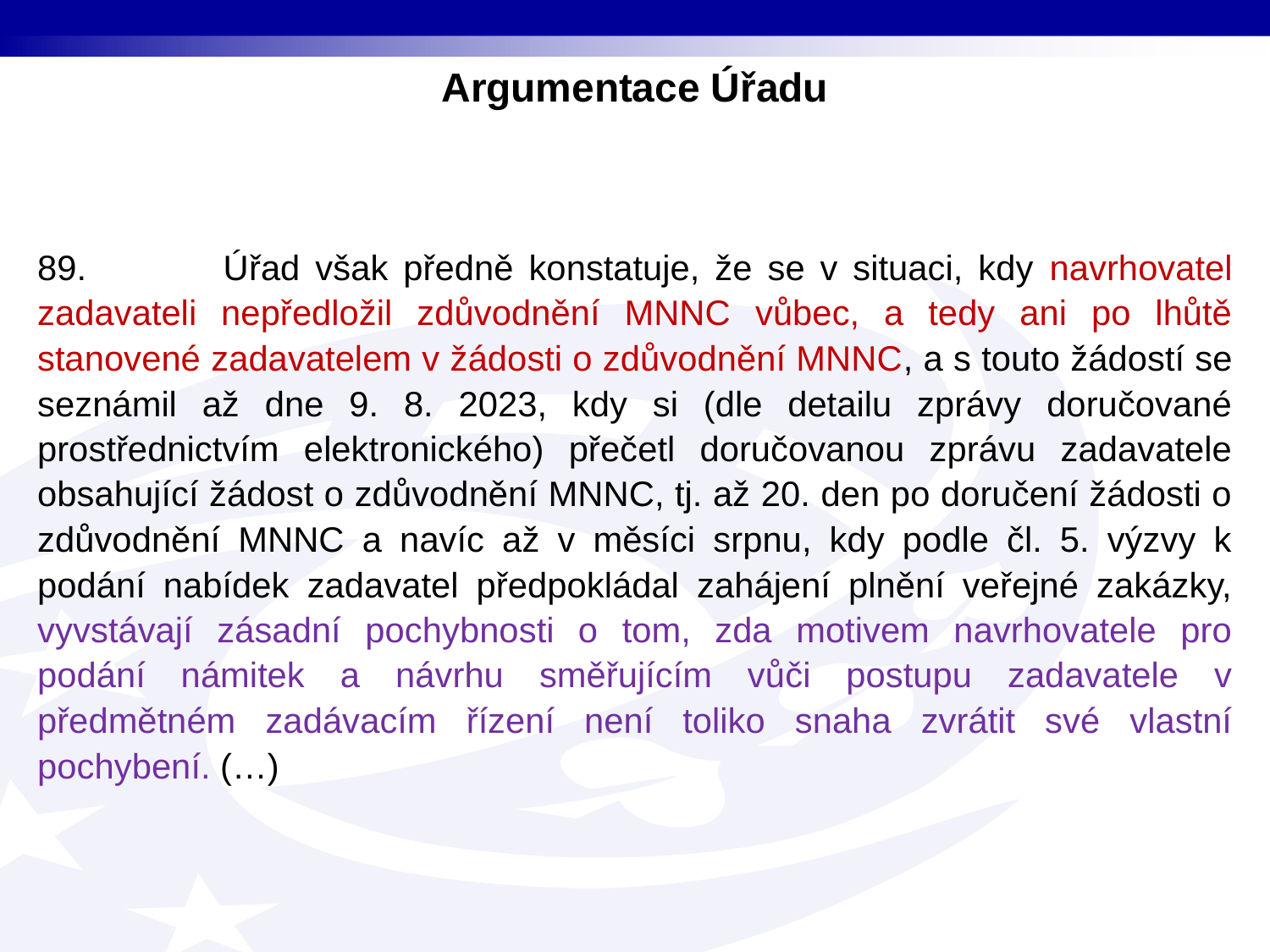

Argumentace Úřadu
89.         Úřad však předně konstatuje, že se v situaci, kdy navrhovatel zadavateli nepředložil zdůvodnění MNNC vůbec, a tedy ani po lhůtě stanovené zadavatelem v žádosti o zdůvodnění MNNC, a s touto žádostí se seznámil až dne 9. 8. 2023, kdy si (dle detailu zprávy doručované prostřednictvím elektronického) přečetl doručovanou zprávu zadavatele obsahující žádost o zdůvodnění MNNC, tj. až 20. den po doručení žádosti o zdůvodnění MNNC a navíc až v měsíci srpnu, kdy podle čl. 5. výzvy k podání nabídek zadavatel předpokládal zahájení plnění veřejné zakázky, vyvstávají zásadní pochybnosti o tom, zda motivem navrhovatele pro podání námitek a návrhu směřujícím vůči postupu zadavatele v předmětném zadávacím řízení není toliko snaha zvrátit své vlastní pochybení. (…)